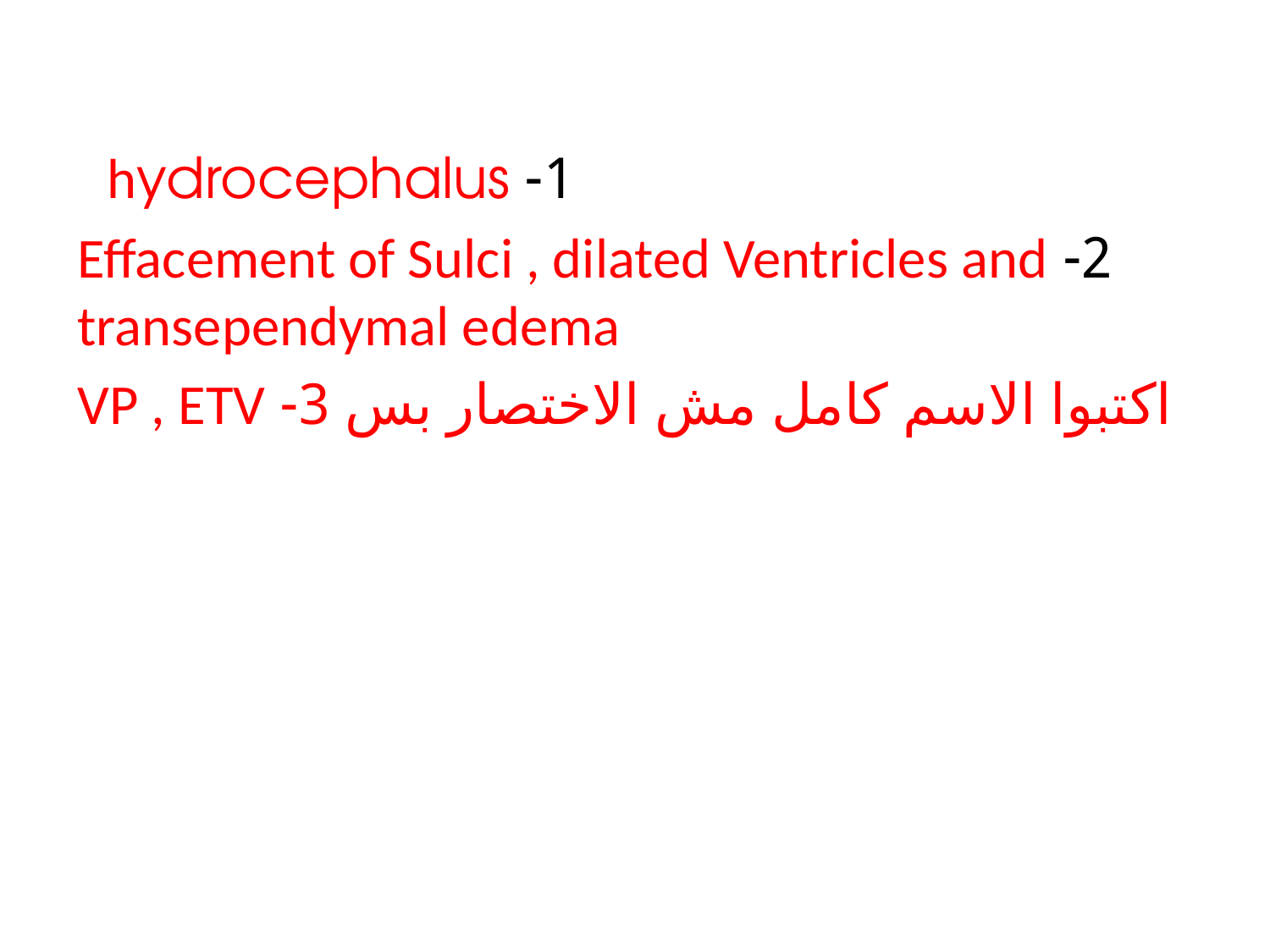

1- hydrocephalus
2- Effacement of Sulci , dilated Ventricles and transependymal edema
 اكتبوا الاسم كامل مش الاختصار بس 3- VP , ETV